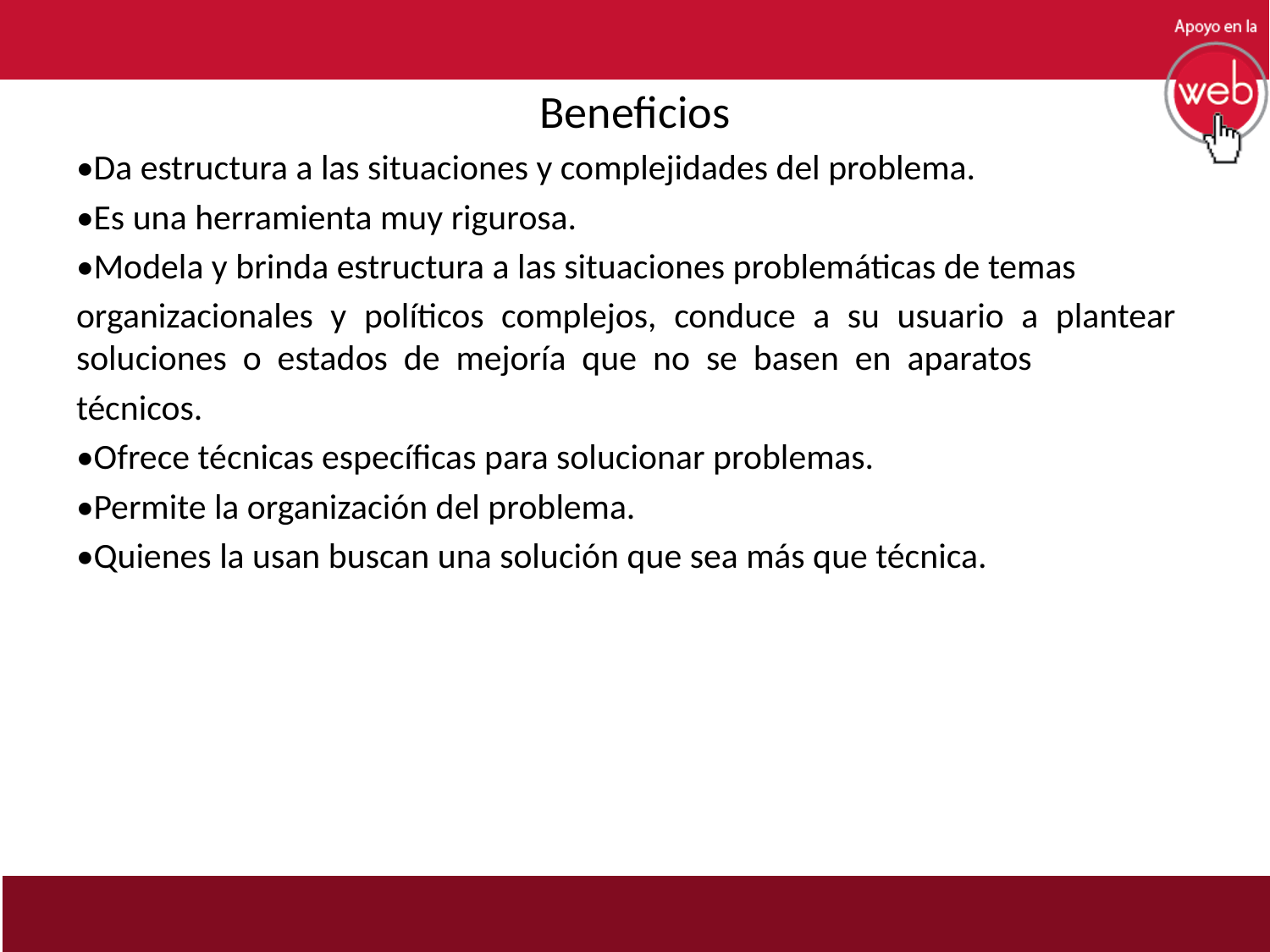

Beneficios
•Da estructura a las situaciones y complejidades del problema.
•Es una herramienta muy rigurosa.
•Modela y brinda estructura a las situaciones problemáticas de temas
organizacionales y políticos complejos, conduce a su usuario a plantear  soluciones  o  estados  de  mejoría  que  no  se  basen  en  aparatos
técnicos.
•Ofrece técnicas específicas para solucionar problemas.
•Permite la organización del problema.
•Quienes la usan buscan una solución que sea más que técnica.